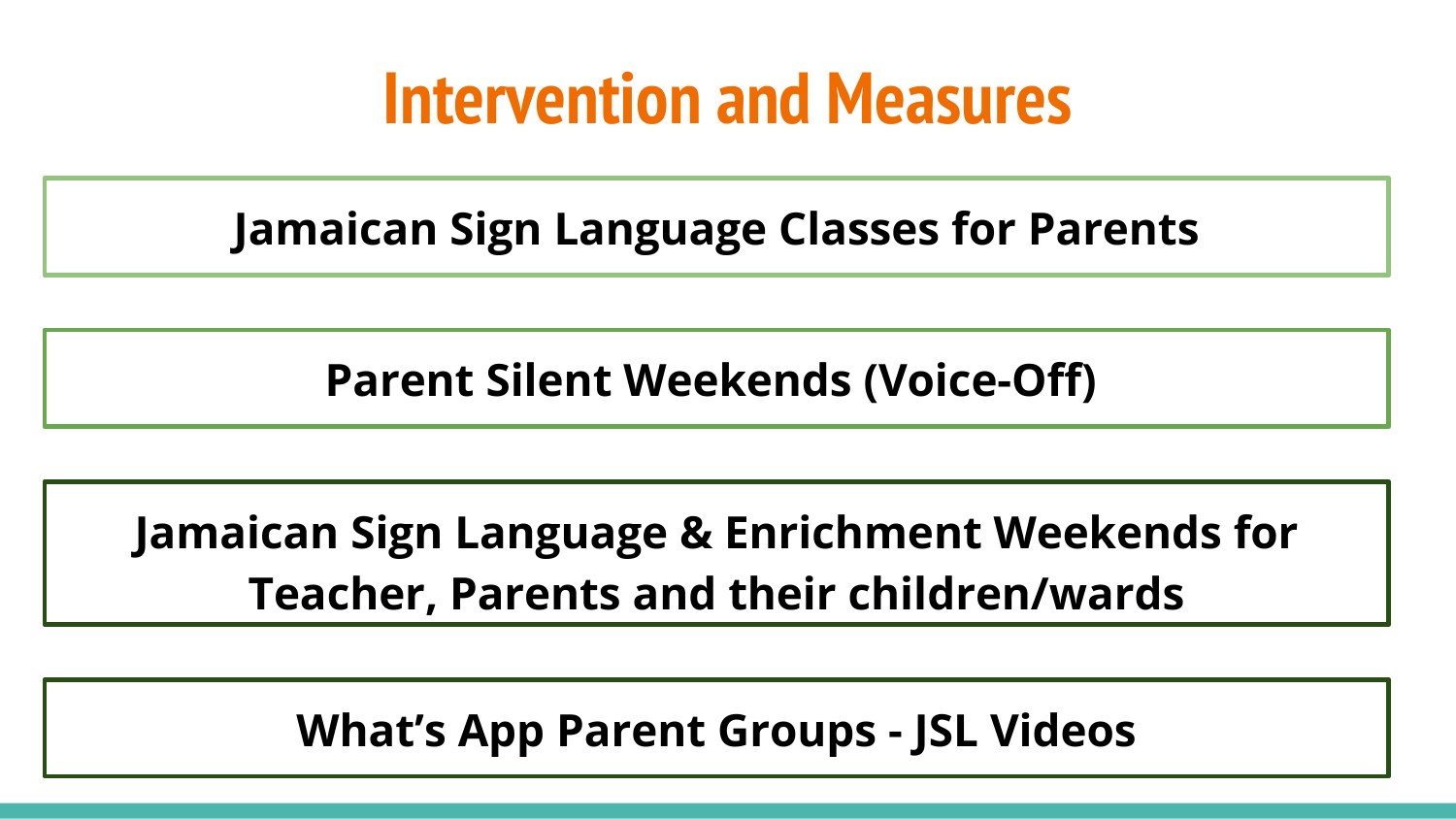

# Intervention and Measures

Jamaican Sign Language Classes for Parents
Parent Silent Weekends (Voice-Off)
Jamaican Sign Language & Enrichment Weekends for Teacher, Parents and their children/wards
What’s App Parent Groups - JSL Videos